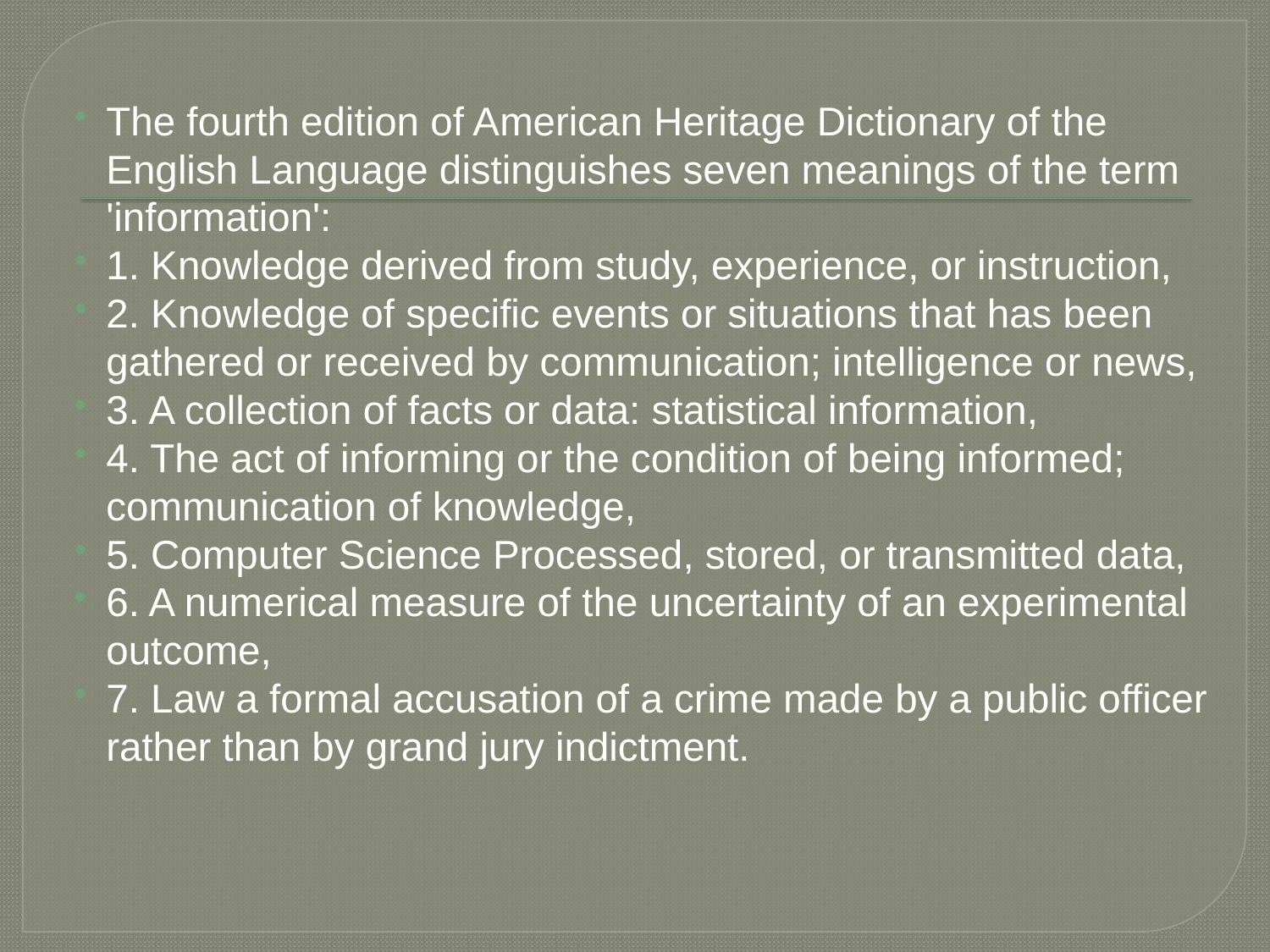

The fourth edition of American Heritage Dictionary of the English Language distinguishes seven meanings of the term 'information':
1. Knowledge derived from study, experience, or instruction,
2. Knowledge of specific events or situations that has been gathered or received by communication; intelligence or news,
3. A collection of facts or data: statistical information,
4. The act of informing or the condition of being informed; communication of knowledge,
5. Computer Science Processed, stored, or transmitted data,
6. A numerical measure of the uncertainty of an experimental outcome,
7. Law a formal accusation of a crime made by a public officer rather than by grand jury indictment.